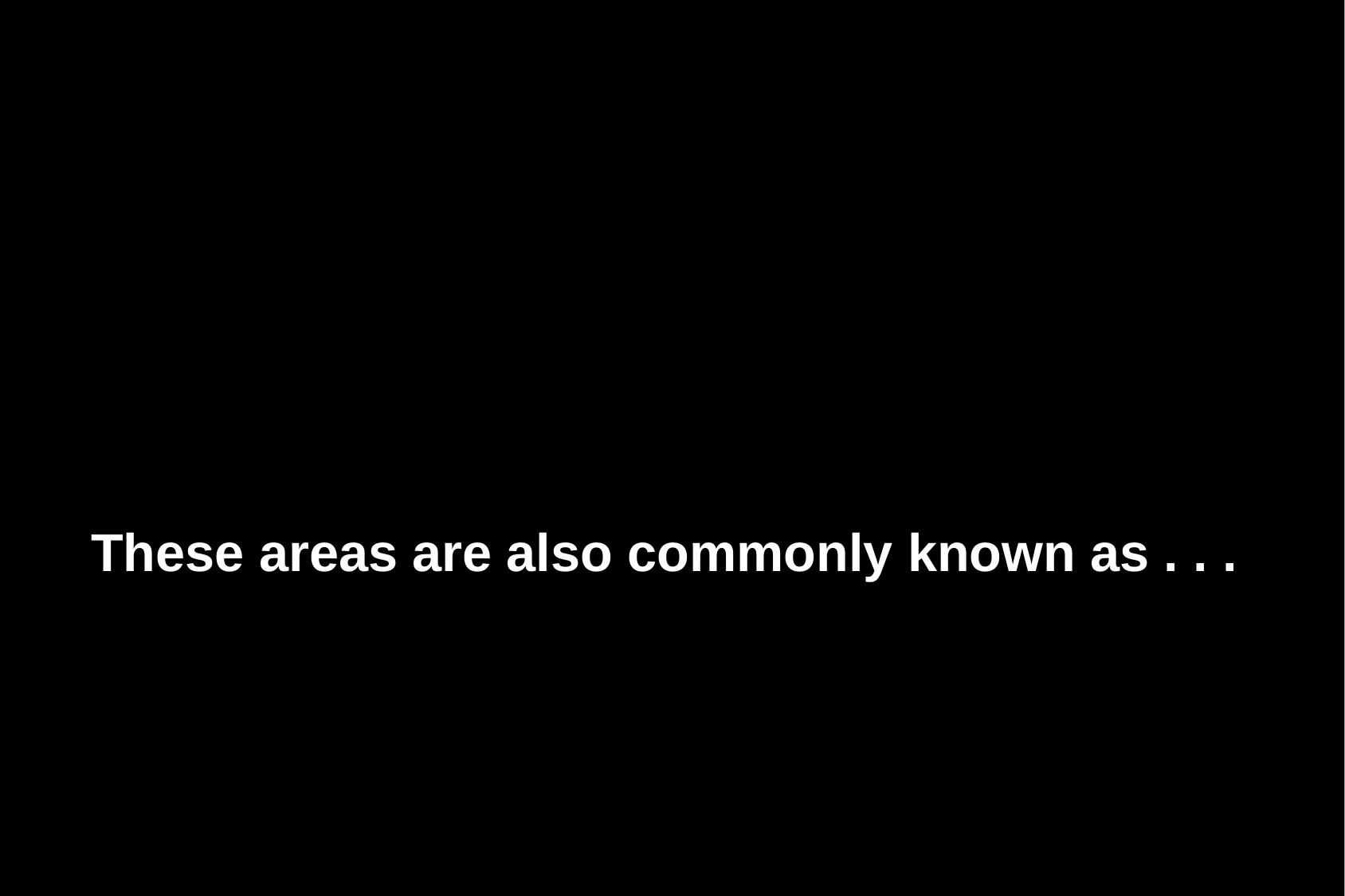

These areas are also commonly known as . . .